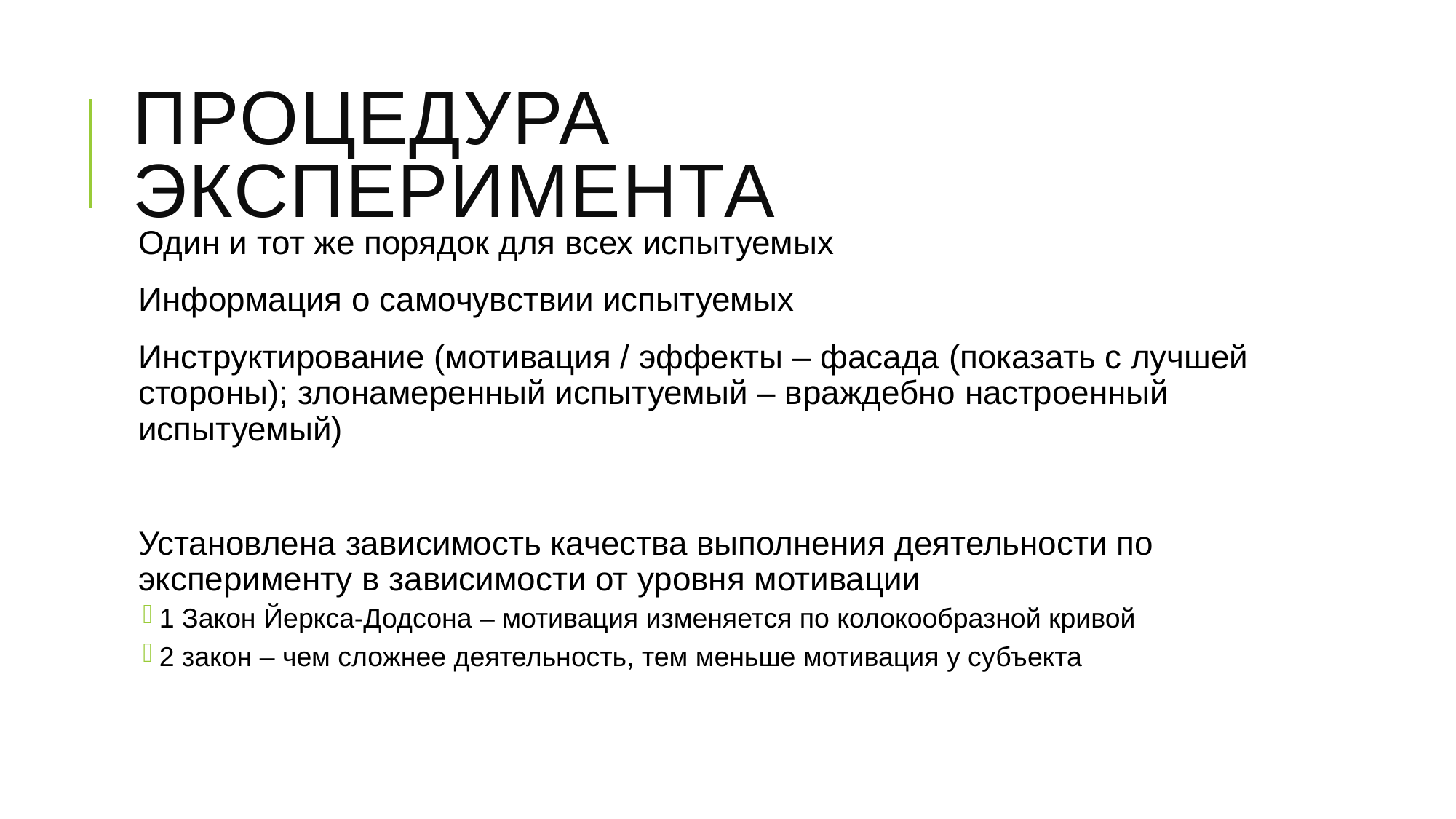

# Процедура эксперимента
Один и тот же порядок для всех испытуемых
Информация о самочувствии испытуемых
Инструктирование (мотивация / эффекты – фасада (показать с лучшей стороны); злонамеренный испытуемый – враждебно настроенный испытуемый)

Установлена зависимость качества выполнения деятельности по эксперименту в зависимости от уровня мотивации
1 Закон Йеркса-Додсона – мотивация изменяется по колокообразной кривой
2 закон – чем сложнее деятельность, тем меньше мотивация у субъекта